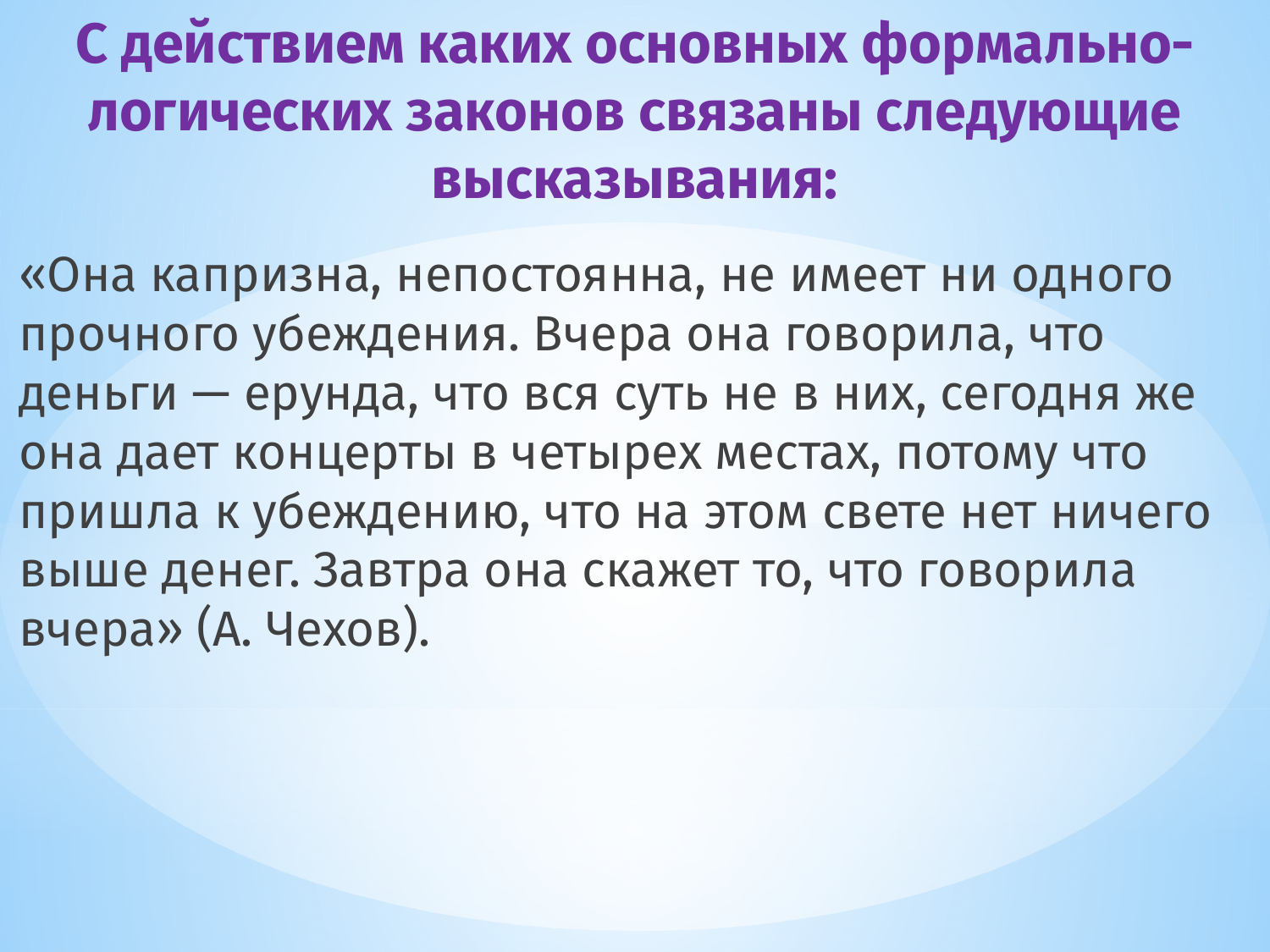

# С действием каких основных формально-логических законов связаны следующие высказывания:
«Она капризна, непостоянна, не имеет ни одного прочного убеждения. Вчера она говорила, что деньги — ерунда, что вся суть не в них, сегодня же она дает концерты в четырех местах, потому что пришла к убеждению, что на этом свете нет ничего выше денег. Завтра она скажет то, что говорила вчера» (А. Чехов).